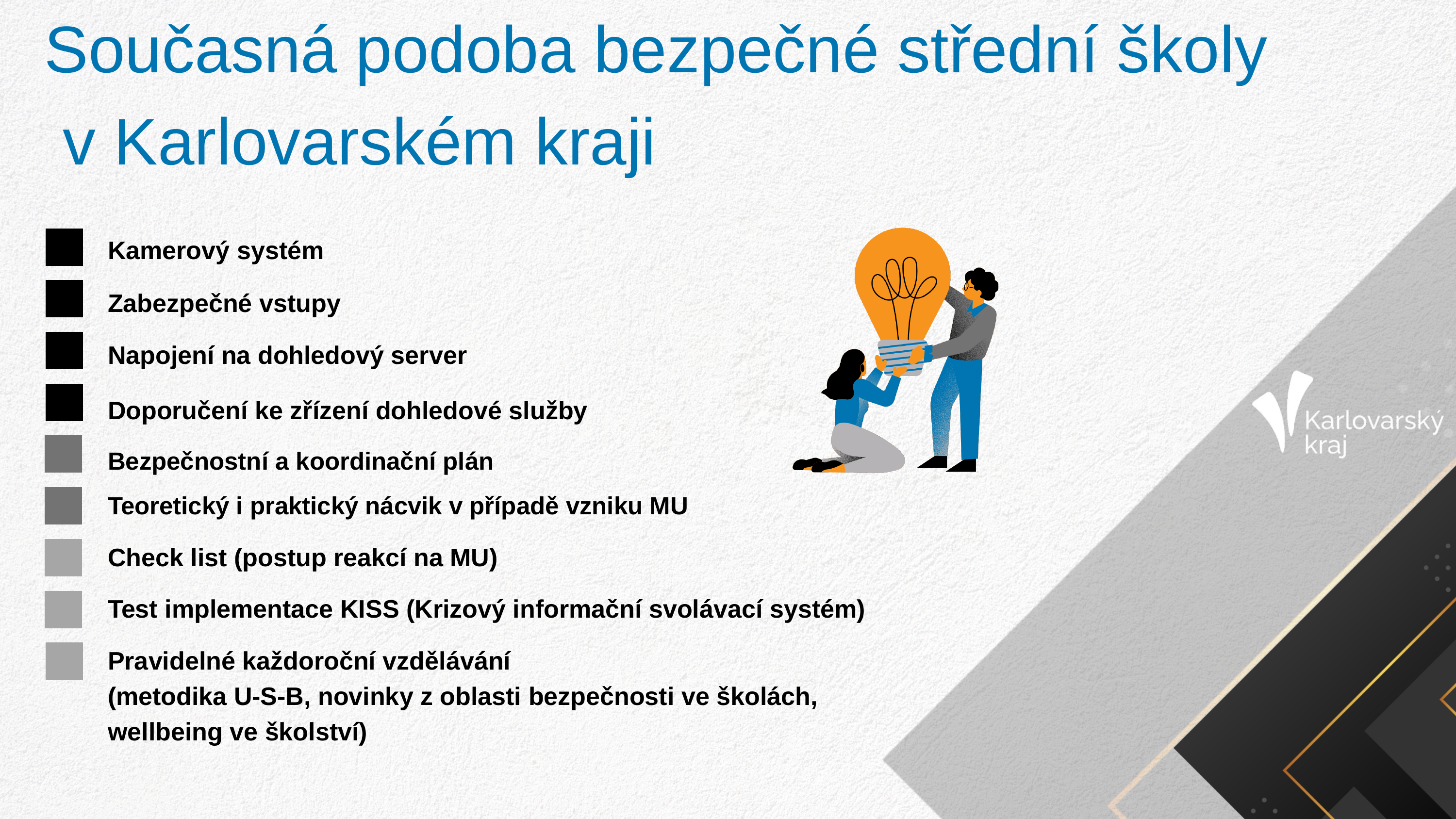

Současná podoba bezpečné střední školy
 v Karlovarském kraji

Kamerový systém

Zabezpečné vstupy

Napojení na dohledový server

Doporučení ke zřízení dohledové služby

Bezpečnostní a koordinační plán
Teoretický i praktický nácvik v případě vzniku MU

Check list (postup reakcí na MU)

Test implementace KISS (Krizový informační svolávací systém)

Pravidelné každoroční vzdělávání
(metodika U-S-B, novinky z oblasti bezpečnosti ve školách, wellbeing ve školství)